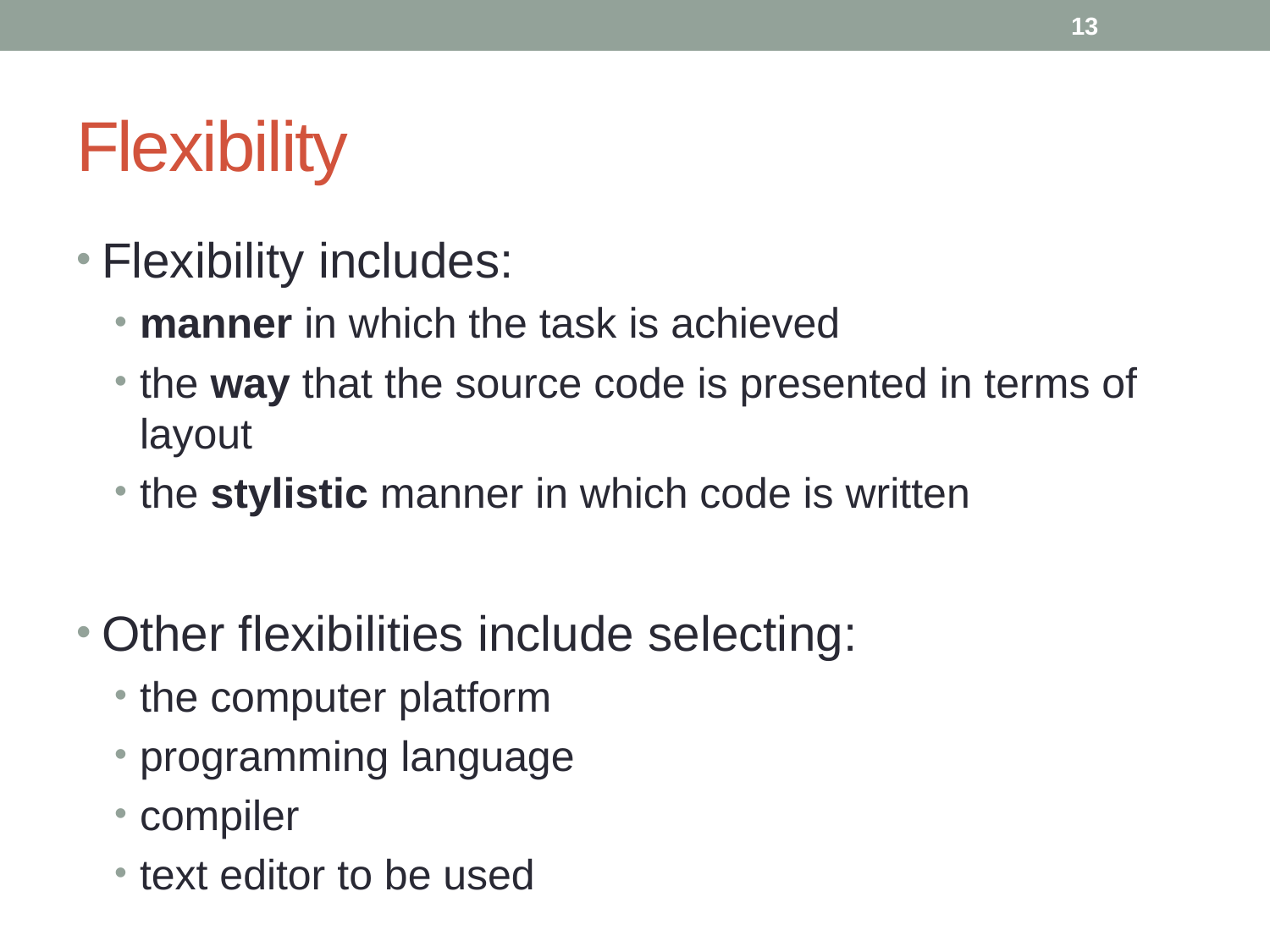

13
# Flexibility
Flexibility includes:
manner in which the task is achieved
the way that the source code is presented in terms of layout
the stylistic manner in which code is written

Other flexibilities include selecting:
the computer platform
programming language
compiler
text editor to be used